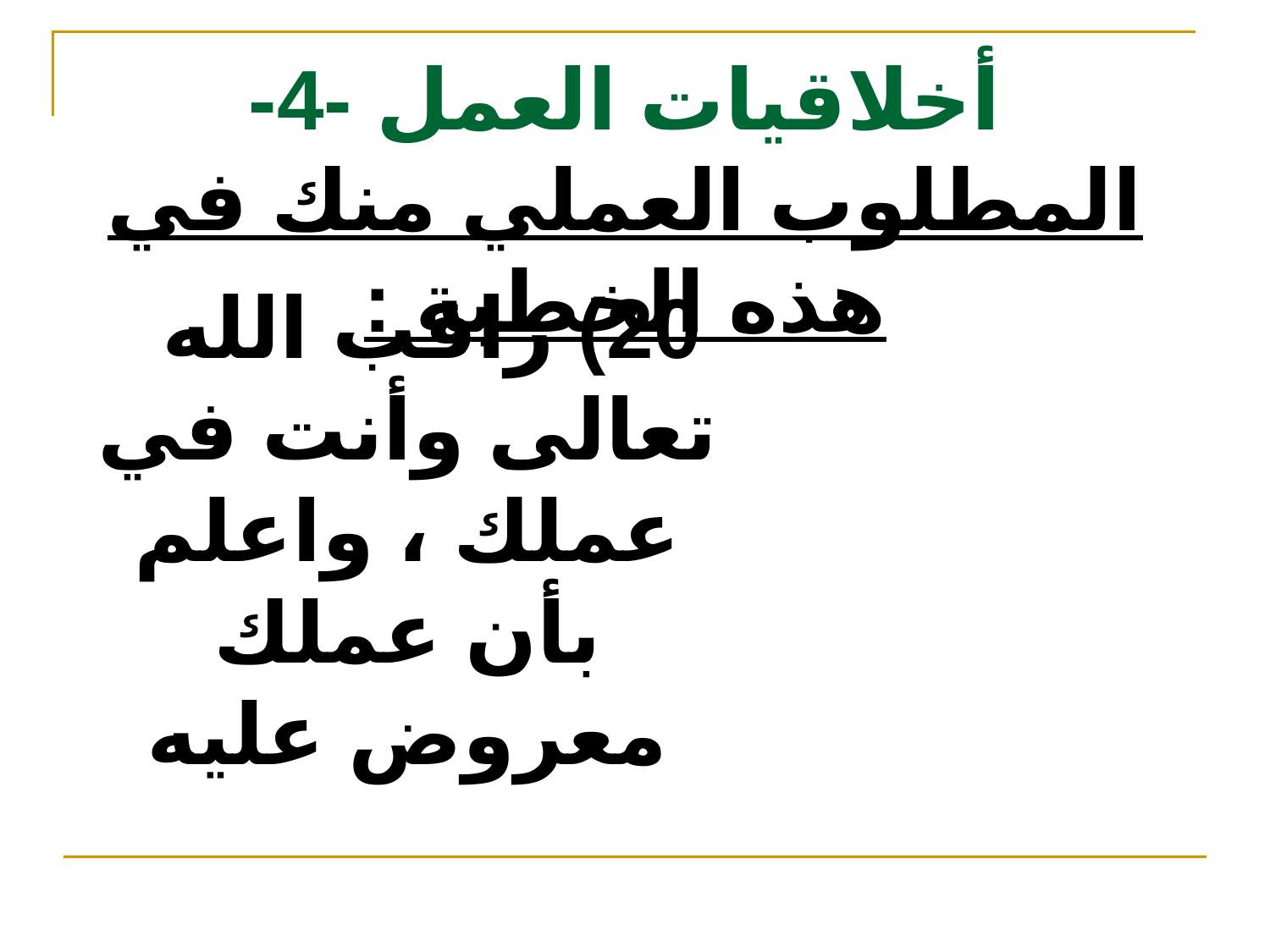

# أخلاقيات العمل -4- المطلوب العملي منك في هذه الخطبة :
20) راقب الله تعالى وأنت في عملك ، واعلم بأن عملك معروض عليه